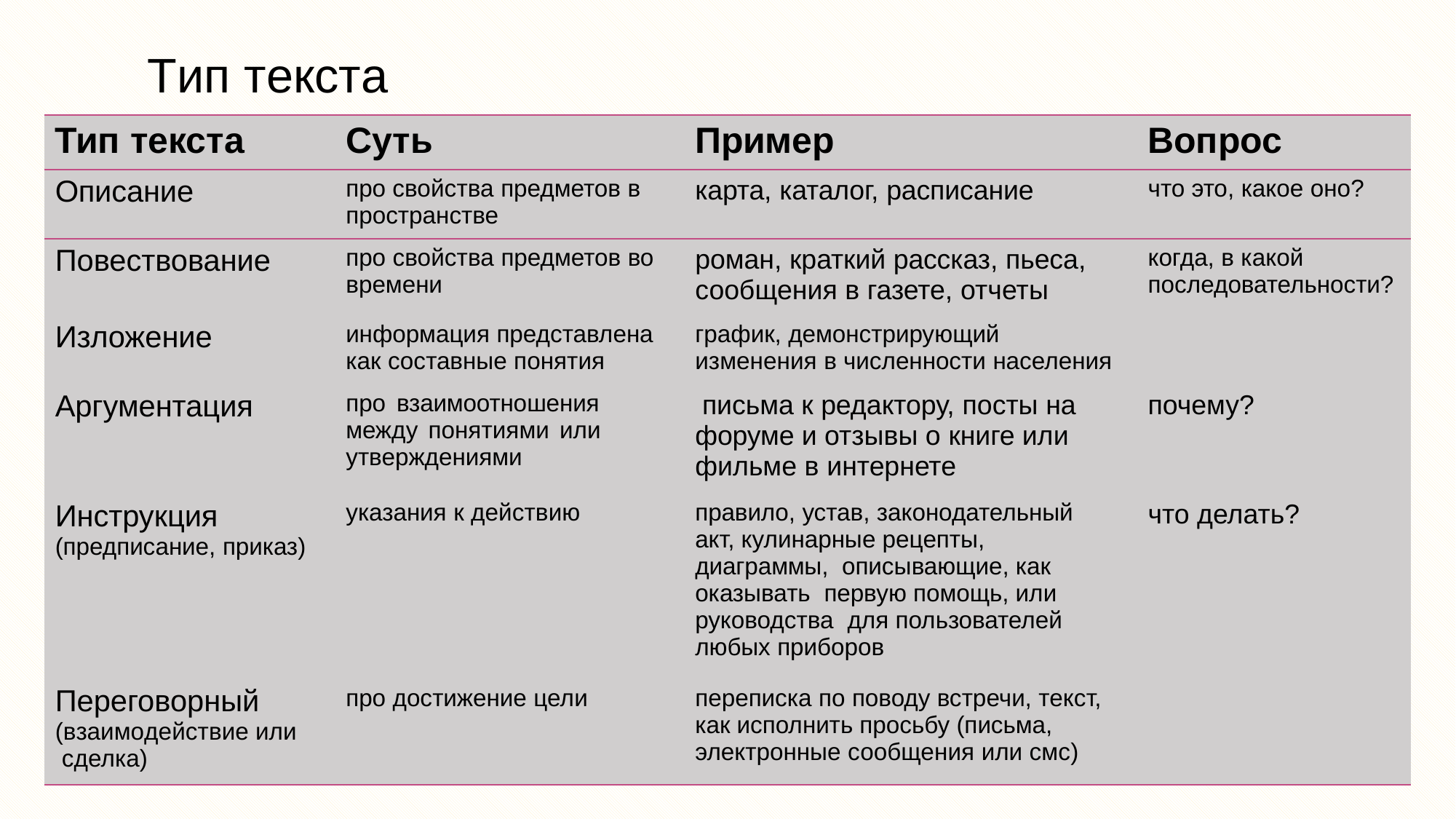

# Тип текста
| Тип текста | Суть | Пример | Вопрос |
| --- | --- | --- | --- |
| Описание | про свойства предметов в пространстве | карта, каталог, расписание | что это, какое оно? |
| Повествование | про свойства предметов во времени | роман, краткий рассказ, пьеса, сообщения в газете, отчеты | когда, в какой последовательности? |
| Изложение | информация представлена как составные понятия | график, демонстрирующий изменения в численности населения |  |
| Аргументация | про взаимоотношения между понятиями или утверждениями | письма к редактору, посты на форуме и отзывы о книге или фильме в интернете | почему? |
| Инструкция (предписание, приказ) | указания к действию | правило, устав, законодательный акт, кулинарные рецепты, диаграммы, описывающие, как оказывать первую помощь, или руководства для пользователей любых приборов | что делать? |
| Переговорный (взаимодействие или сделка) | про достижение цели | переписка по поводу встречи, текст, как исполнить просьбу (письма, электронные сообщения или смс) |  |